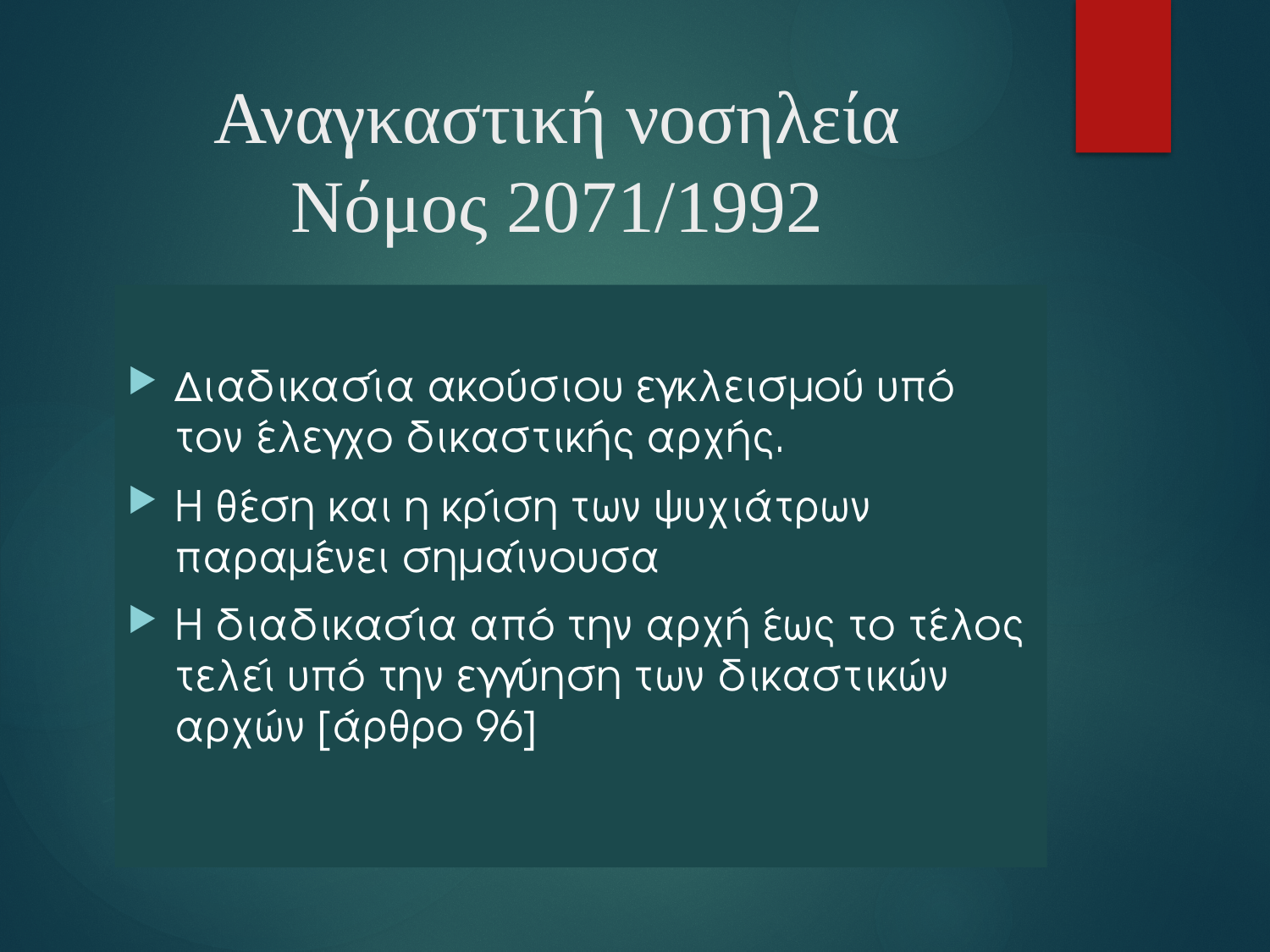

# Αναγκαστική νοσηλεία Νόμος 2071/1992

Διαδικασία ακούσιου εγκλεισμού υπό τον έλεγχο δικαστικής αρχής.
Η θέση και η κρίση των ψυχιάτρων παραμένει σημαίνουσα
Η διαδικασία από την αρχή έως το τέλος τελεί υπό την εγγύηση των δικαστικών αρχών [άρθρο 96]